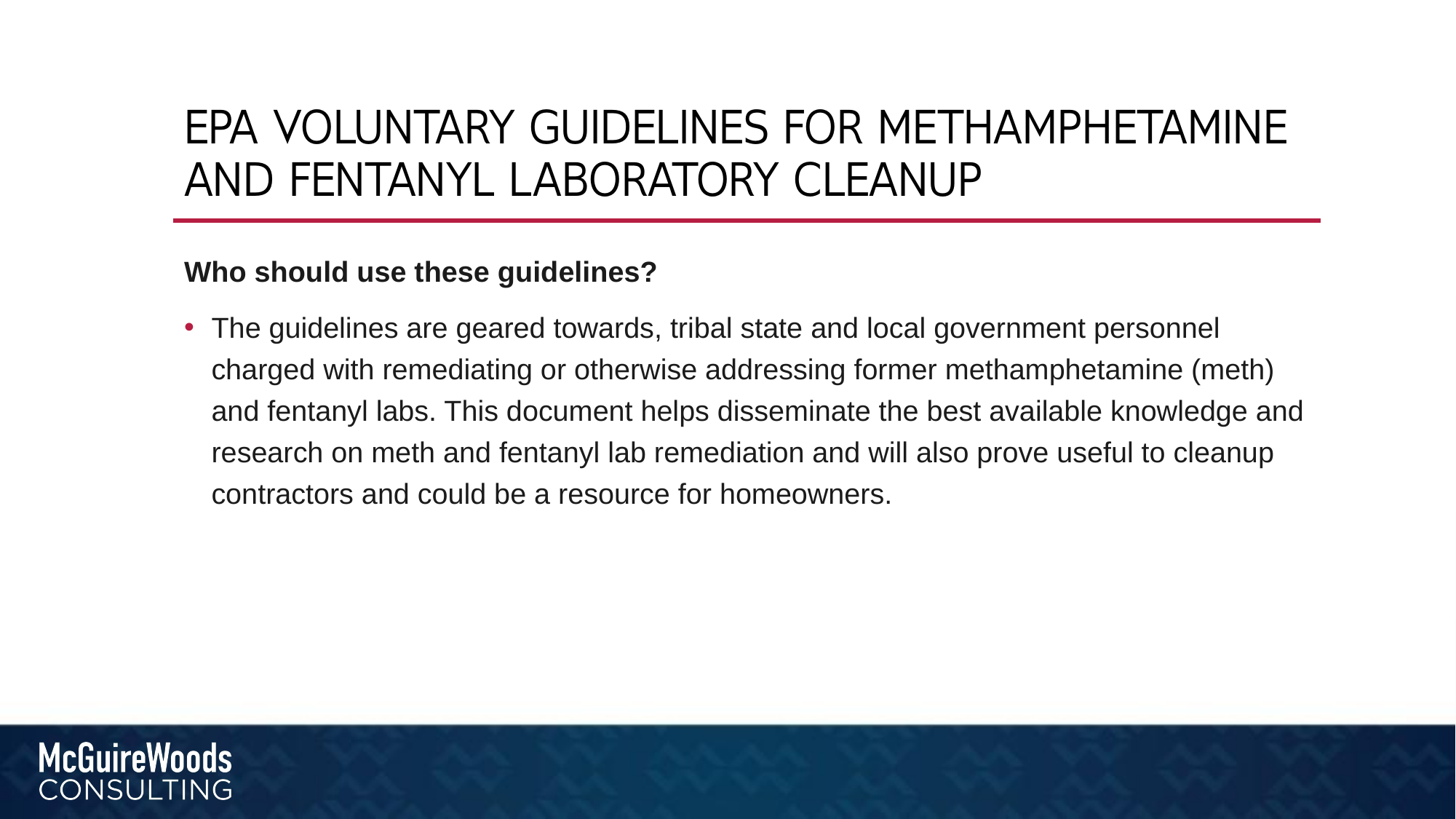

# Epa voluntary guidelines for methamphetamine and fentanyl laboratory cleanup
Who should use these guidelines?
The guidelines are geared towards, tribal state and local government personnel charged with remediating or otherwise addressing former methamphetamine (meth) and fentanyl labs. This document helps disseminate the best available knowledge and research on meth and fentanyl lab remediation and will also prove useful to cleanup contractors and could be a resource for homeowners.